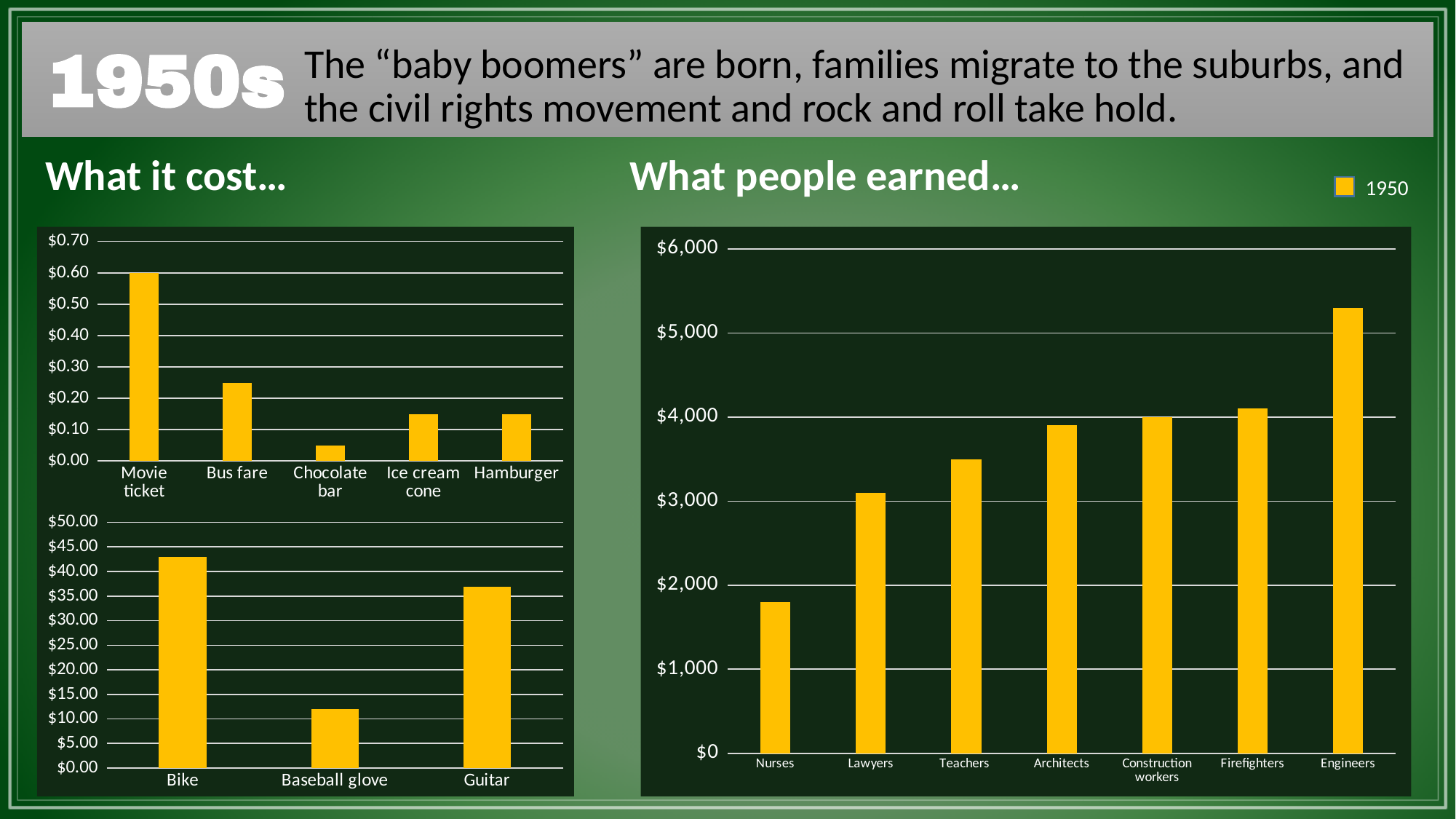

1950s
The “baby boomers” are born, families migrate to the suburbs, and the civil rights movement and rock and roll take hold.
| What it cost… |  | What people earned… |
| --- | --- | --- |
1950

### Chart

| Category | 1950 |
|---|---|
| Movie ticket | 0.6 |
| Bus fare | 0.25 |
| Chocolate bar | 0.05 |
| Ice cream cone | 0.15 |
| Hamburger | 0.15 |

### Chart

| Category | 1950 |
|---|---|
| Nurses | 1800.0 |
| Lawyers | 3100.0 |
| Teachers  | 3500.0 |
| Architects | 3900.0 |
| Construction workers | 4000.0 |
| Firefighters | 4100.0 |
| Engineers | 5300.0 |

### Chart

| Category | 1950 |
|---|---|
| Bike | 42.95 |
| Baseball glove | 12.0 |
| Guitar | 36.9 |